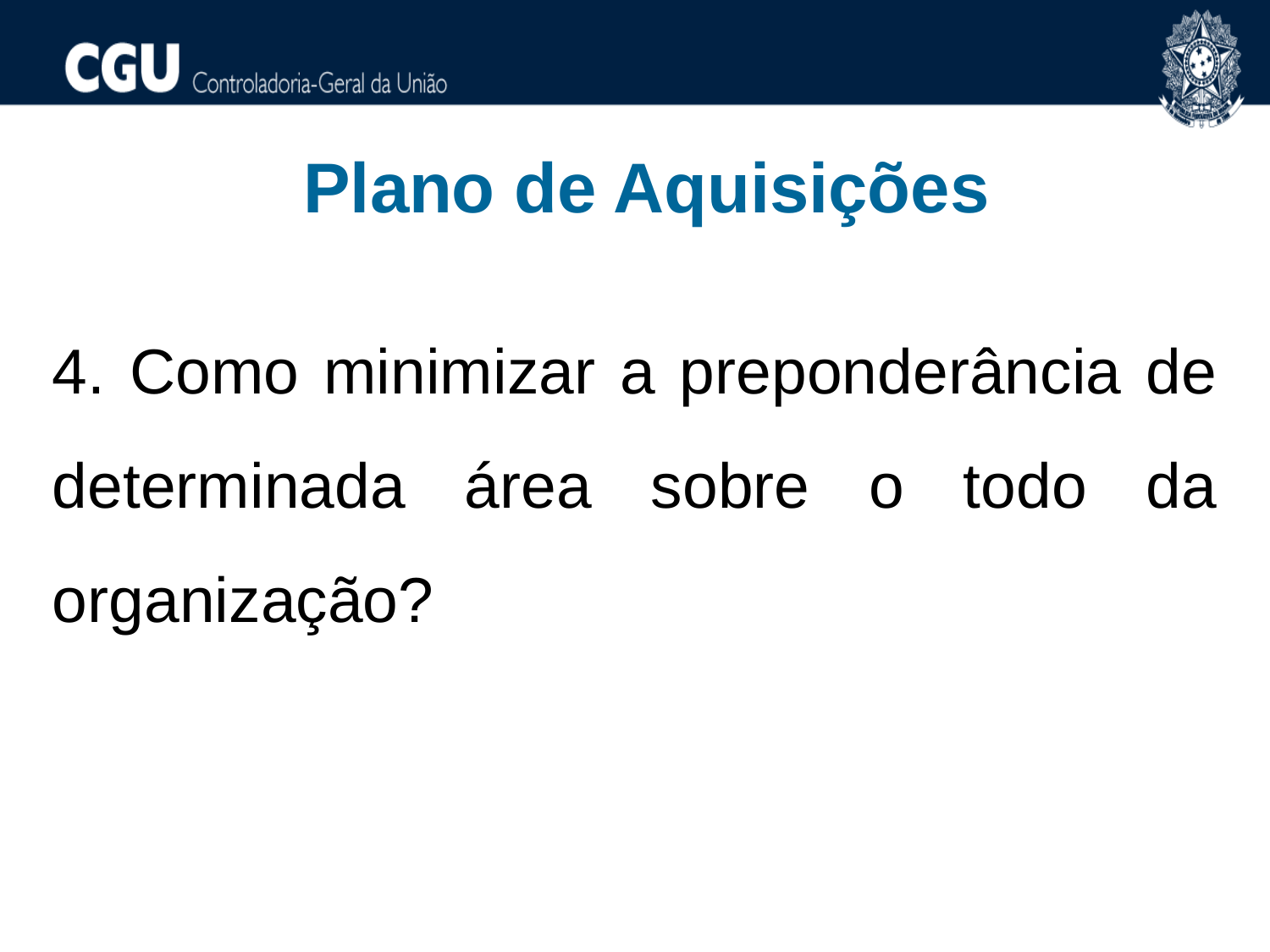

Plano de Aquisições
4. Como minimizar a preponderância de determinada área sobre o todo da organização?